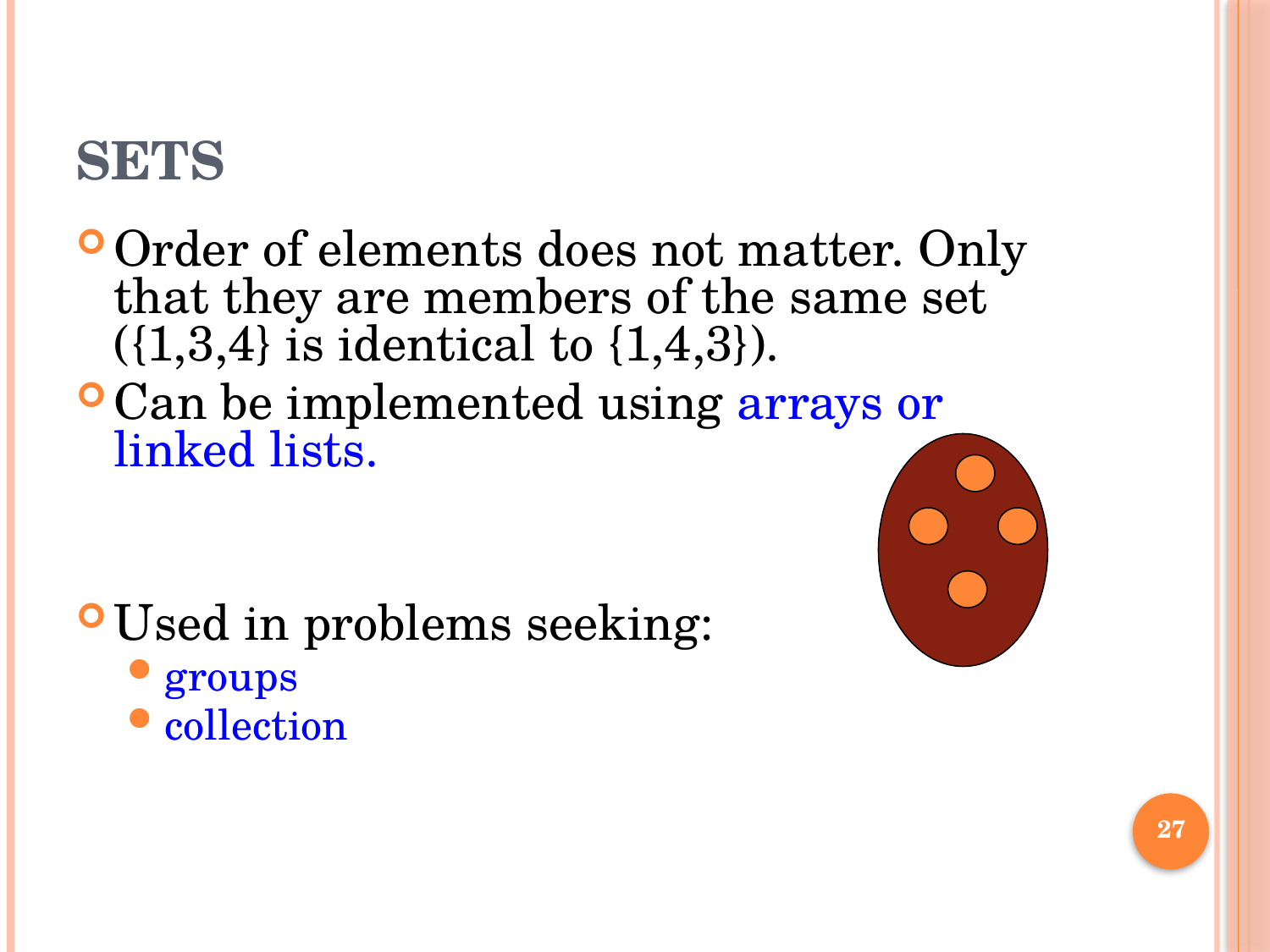

# Sets
Order of elements does not matter. Only that they are members of the same set ({1,3,4} is identical to {1,4,3}).
Can be implemented using arrays or linked lists.

Used in problems seeking:
groups
collection

27